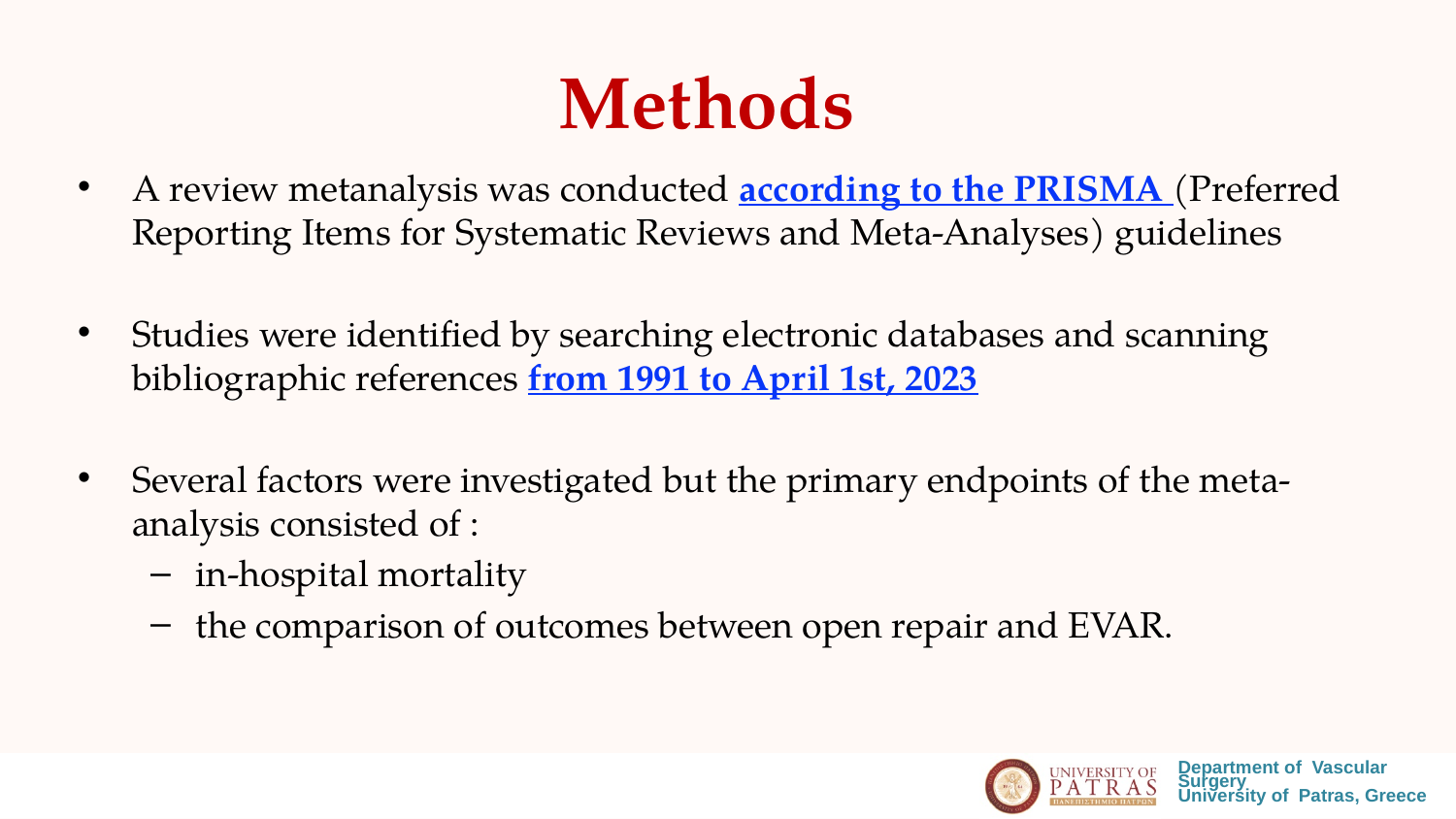

# Methods
A review metanalysis was conducted according to the PRISMA (Preferred Reporting Items for Systematic Reviews and Meta-Analyses) guidelines

Studies were identified by searching electronic databases and scanning bibliographic references from 1991 to April 1st, 2023

Several factors were investigated but the primary endpoints of the meta-analysis consisted of :
in-hospital mortality
the comparison of outcomes between open repair and EVAR.